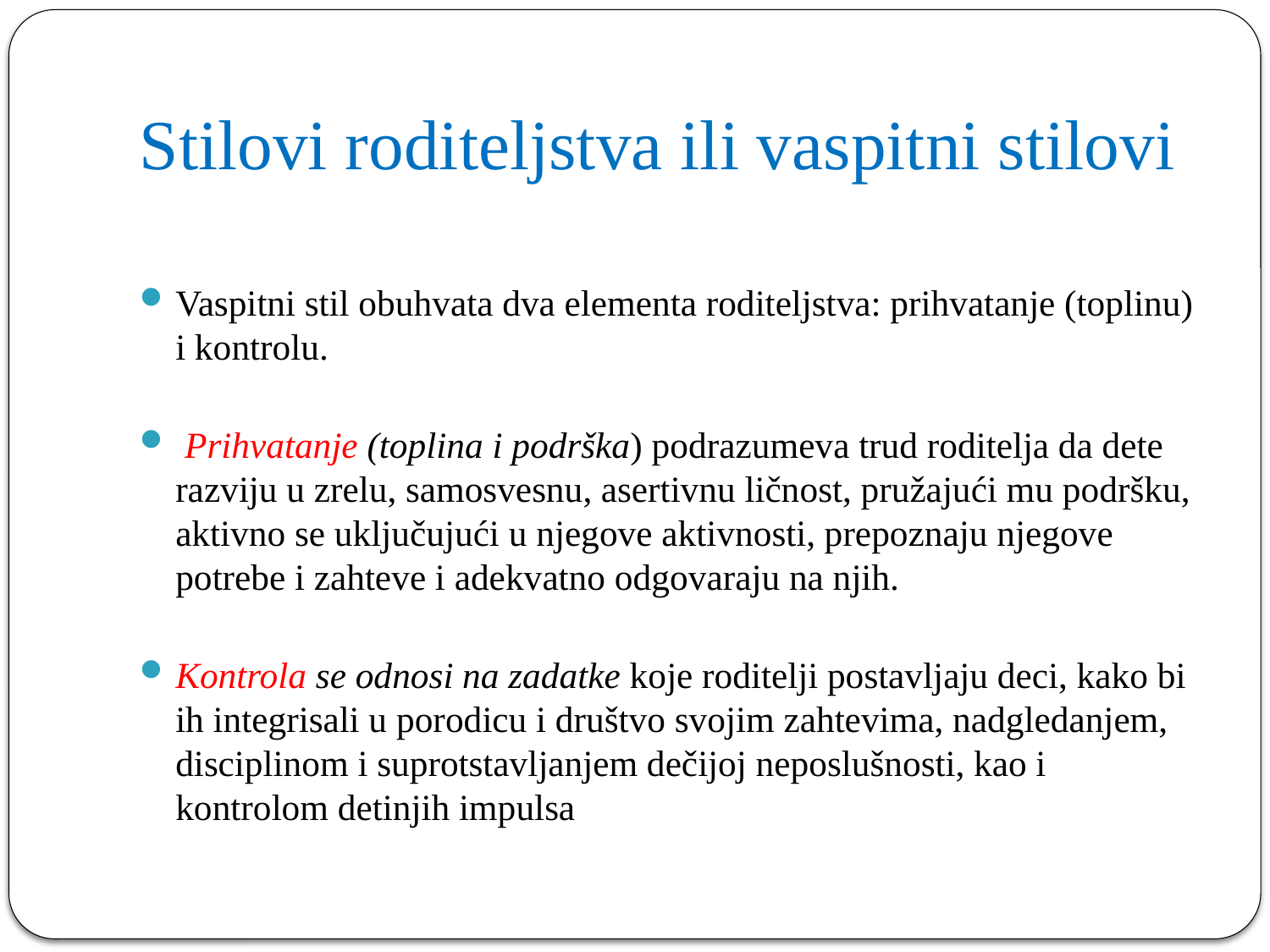

# Stilovi roditeljstva ili vaspitni stilovi

Vaspitni stil obuhvata dva elementa roditeljstva: prihvatanje (toplinu) i kontrolu.

 Prihvatanje (toplina i podrška) podrazumeva trud roditelja da dete razviju u zrelu, samosvesnu, asertivnu ličnost, pružajući mu podršku, aktivno se uključujući u njegove aktivnosti, prepoznaju njegove potrebe i zahteve i adekvatno odgovaraju na njih.

Kontrola se odnosi na zadatke koje roditelji postavljaju deci, kako bi ih integrisali u porodicu i društvo svojim zahtevima, nadgledanjem, disciplinom i suprotstavljanjem dečijoj neposlušnosti, kao i kontrolom detinjih impulsa